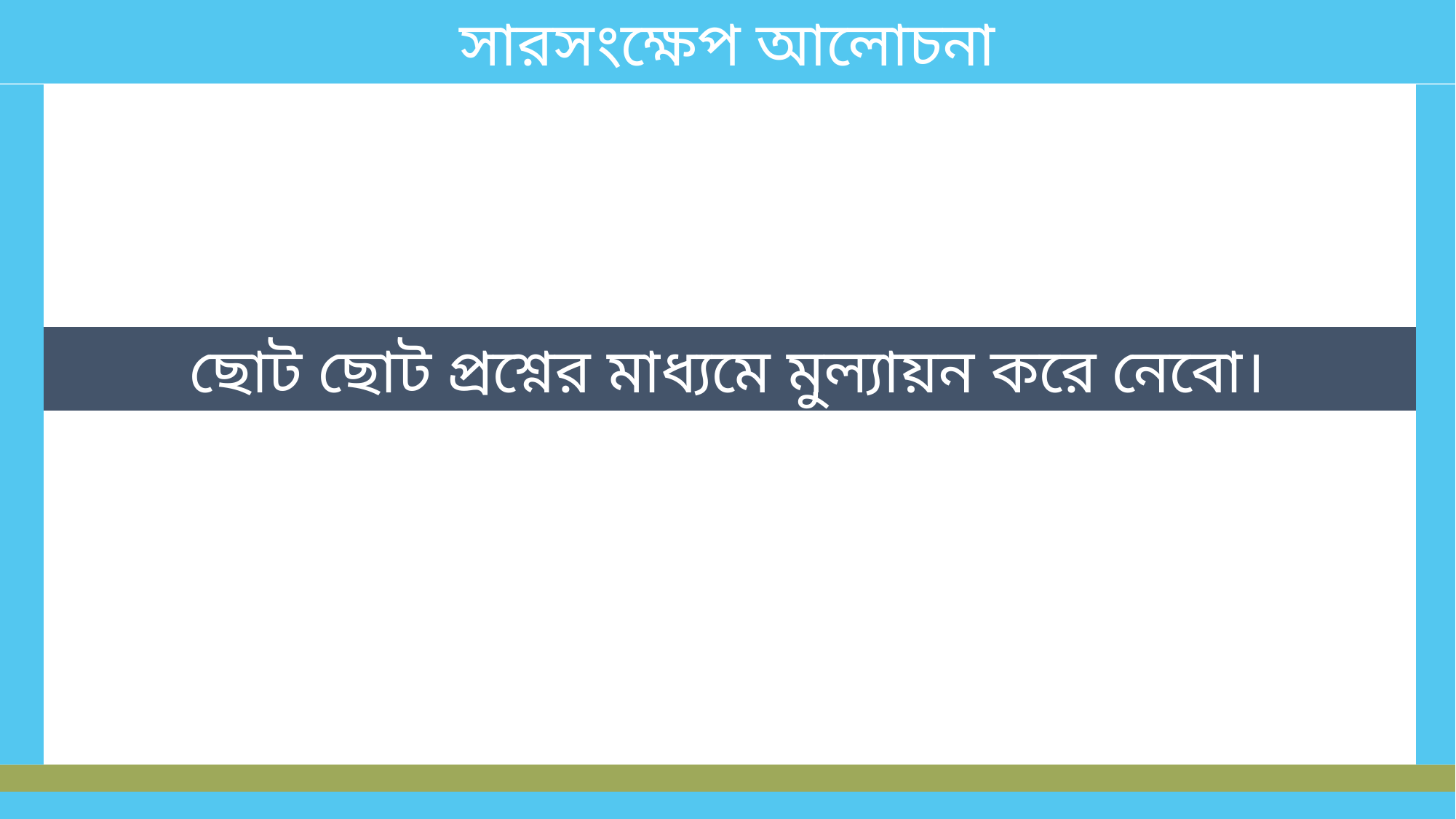

সারসংক্ষেপ আলোচনা

ছোট ছোট প্রশ্নের মাধ্যমে মুল্যায়ন করে নেবো।